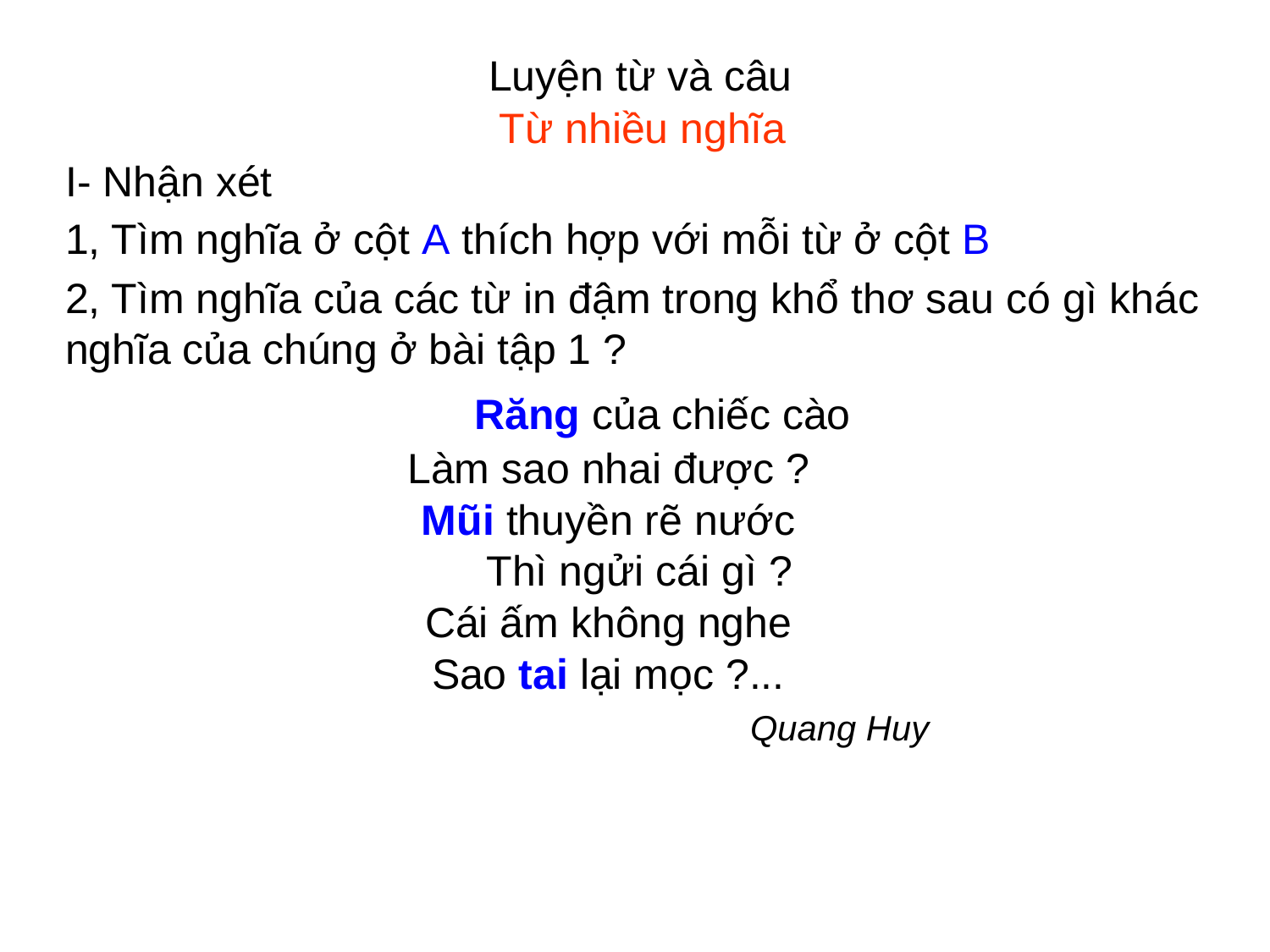

Luyện từ và câu
Từ nhiều nghĩa
I- Nhận xét
1, Tìm nghĩa ở cột A thích hợp với mỗi từ ở cột B
2, Tìm nghĩa của các từ in đậm trong khổ thơ sau có gì khác nghĩa của chúng ở bài tập 1 ?
                                       Răng của chiếc cào
Làm sao nhai được ?
Mũi thuyền rẽ nước
                                        Thì ngửi cái gì ?
Cái ấm không nghe
Sao tai lại mọc ?...
                                       Quang Huy